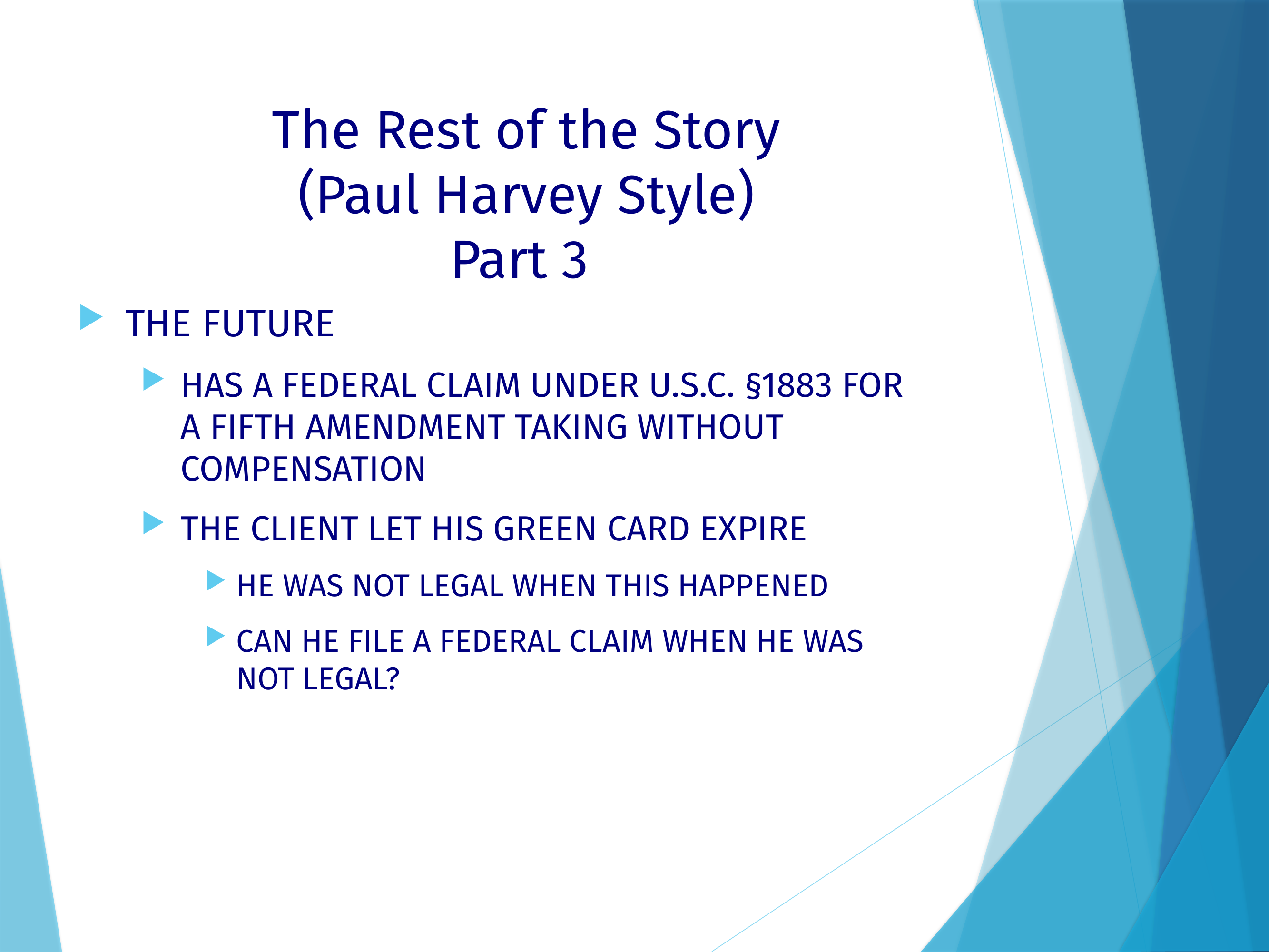

# The Rest of the Story (Paul Harvey Style) Part 3
THE FUTURE
HAS A FEDERAL CLAIM UNDER U.S.C. §1883 FOR A FIFTH AMENDMENT TAKING WITHOUT COMPENSATION
THE CLIENT LET HIS GREEN CARD EXPIRE
HE WAS NOT LEGAL WHEN THIS HAPPENED
CAN HE FILE A FEDERAL CLAIM WHEN HE WAS NOT LEGAL?